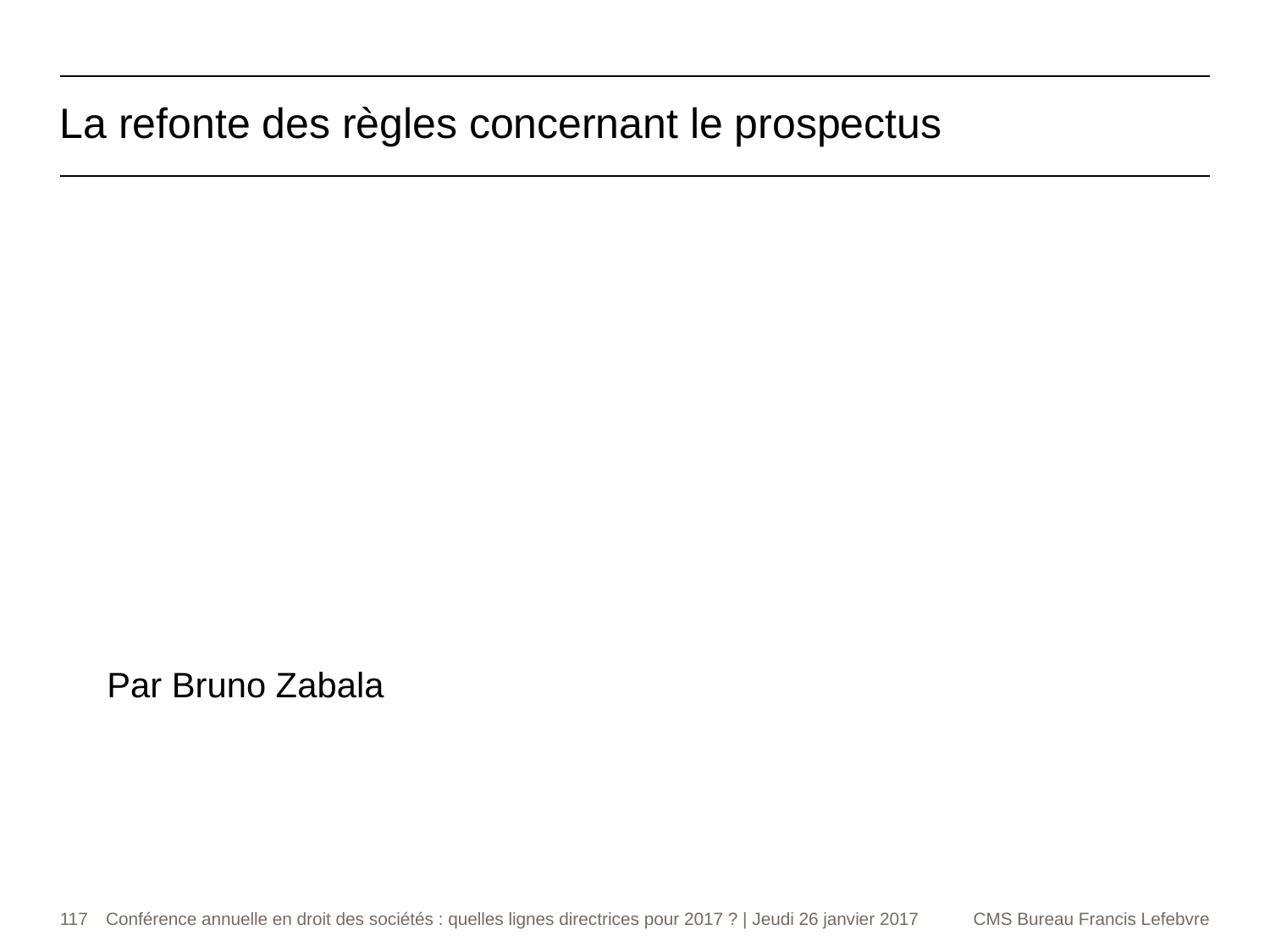

La refonte des règles concernant le prospectus
Par Bruno Zabala
117